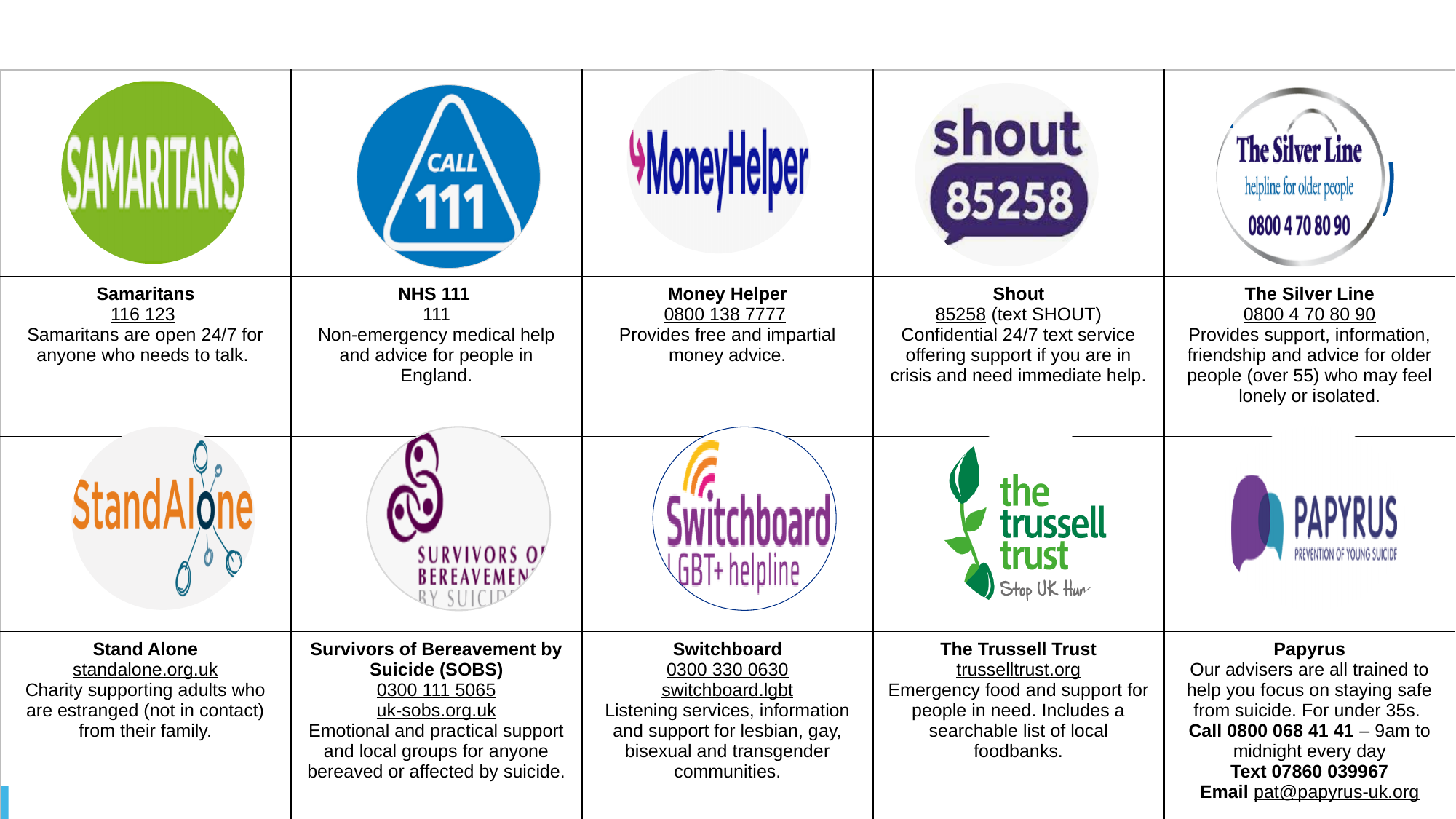

|  |  |  |  |  |
| --- | --- | --- | --- | --- |
| Samaritans 116 123  Samaritans are open 24/7 for anyone who needs to talk. | NHS 111  111 Non-emergency medical help and advice for people in England. | Money Helper 0800 138 7777  Provides free and impartial money advice. | Shout 85258 (text SHOUT) Confidential 24/7 text service offering support if you are in crisis and need immediate help. | The Silver Line 0800 4 70 80 90 Provides support, information, friendship and advice for older people (over 55) who may feel lonely or isolated. |
|  |  |  |  |  |
| Stand Alone standalone.org.uk Charity supporting adults who are estranged (not in contact) from their family. | Survivors of Bereavement by Suicide (SOBS) 0300 111 5065 uk-sobs.org.uk Emotional and practical support and local groups for anyone bereaved or affected by suicide. | Switchboard 0300 330 0630 switchboard.lgbt Listening services, information and support for lesbian, gay, bisexual and transgender communities. | The Trussell Trust trusselltrust.org Emergency food and support for people in need. Includes a searchable list of local foodbanks. | Papyrus Our advisers are all trained to help you focus on staying safe from suicide. For under 35s. Call 0800 068 41 41 – 9am to midnight every day Text 07860 039967 Email pat@papyrus-uk.org |

Mindfulness session on 25 January with Rachael Swan
‘Take a break’
open sessions
every Tuesday